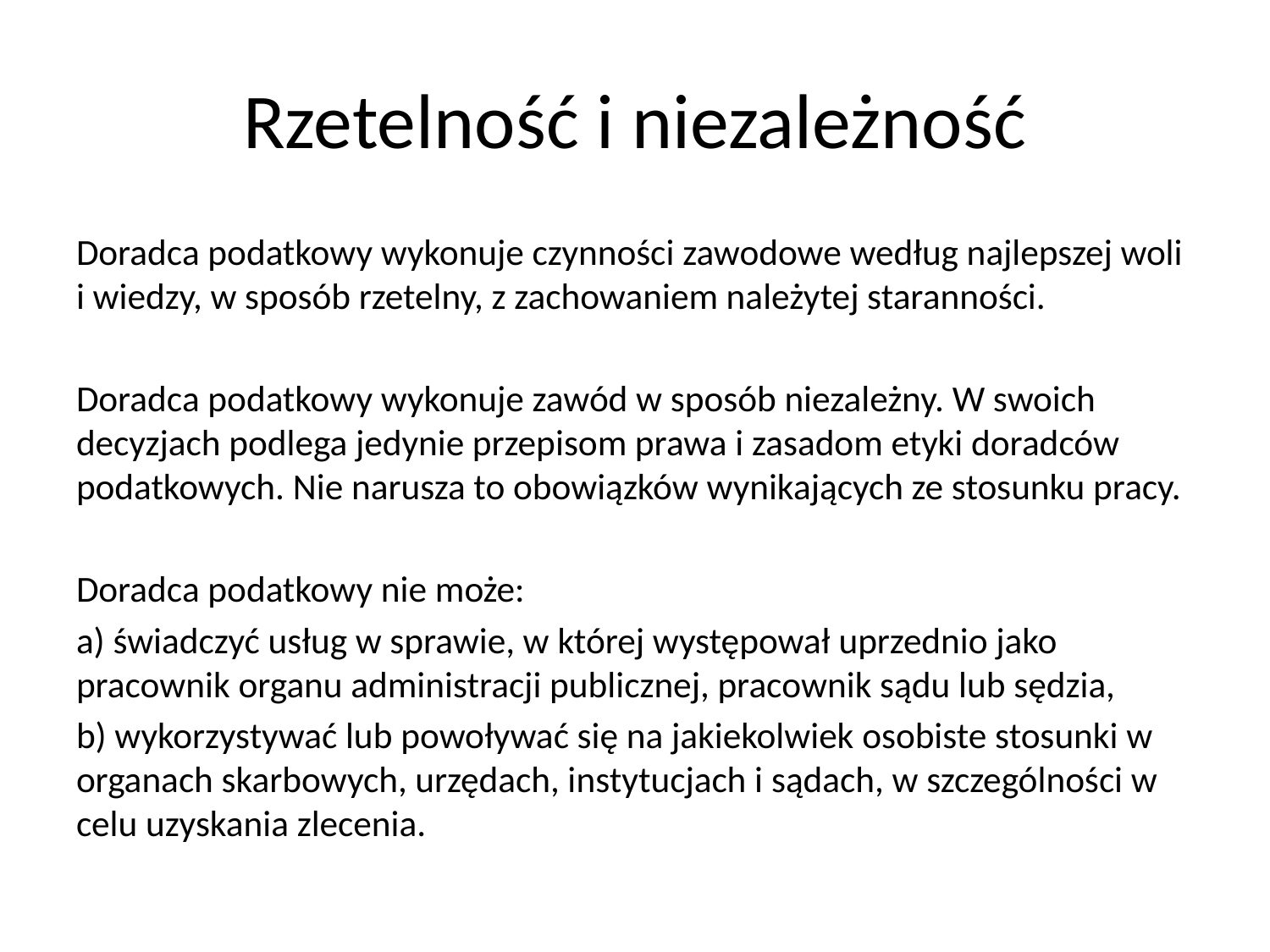

# Rzetelność i niezależność
Doradca podatkowy wykonuje czynności zawodowe według najlepszej woli i wiedzy, w sposób rzetelny, z zachowaniem należytej staranności.

Doradca podatkowy wykonuje zawód w sposób niezależny. W swoich decyzjach podlega jedynie przepisom prawa i zasadom etyki doradców podatkowych. Nie narusza to obowiązków wynikających ze stosunku pracy.

Doradca podatkowy nie może:
a) świadczyć usług w sprawie, w której występował uprzednio jako pracownik organu administracji publicznej, pracownik sądu lub sędzia,
b) wykorzystywać lub powoływać się na jakiekolwiek osobiste stosunki w organach skarbowych, urzędach, instytucjach i sądach, w szczególności w celu uzyskania zlecenia.